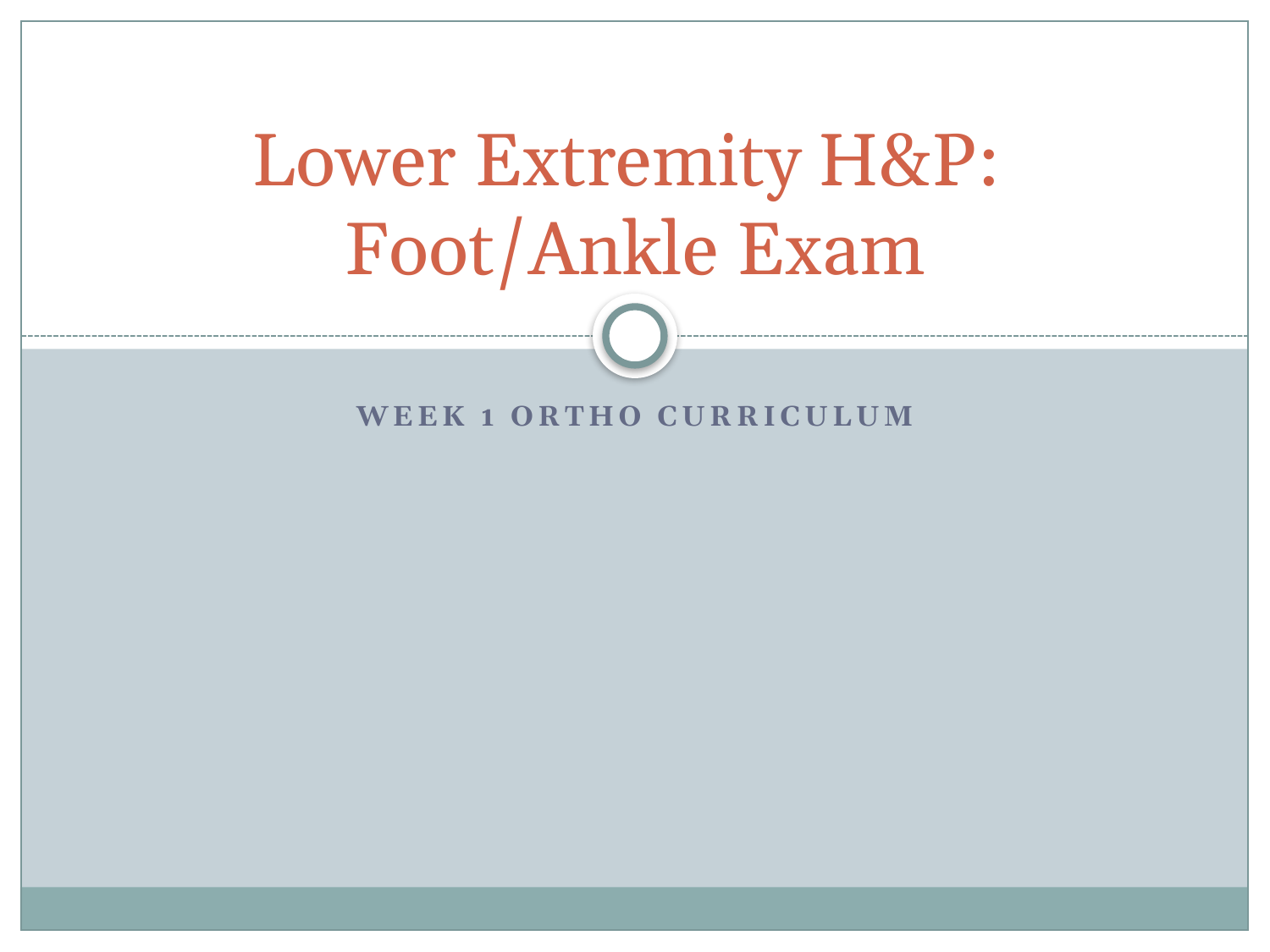

# Lower Extremity H&P: Foot/Ankle Exam
WEEK 1 ORTHO CURRICULUM